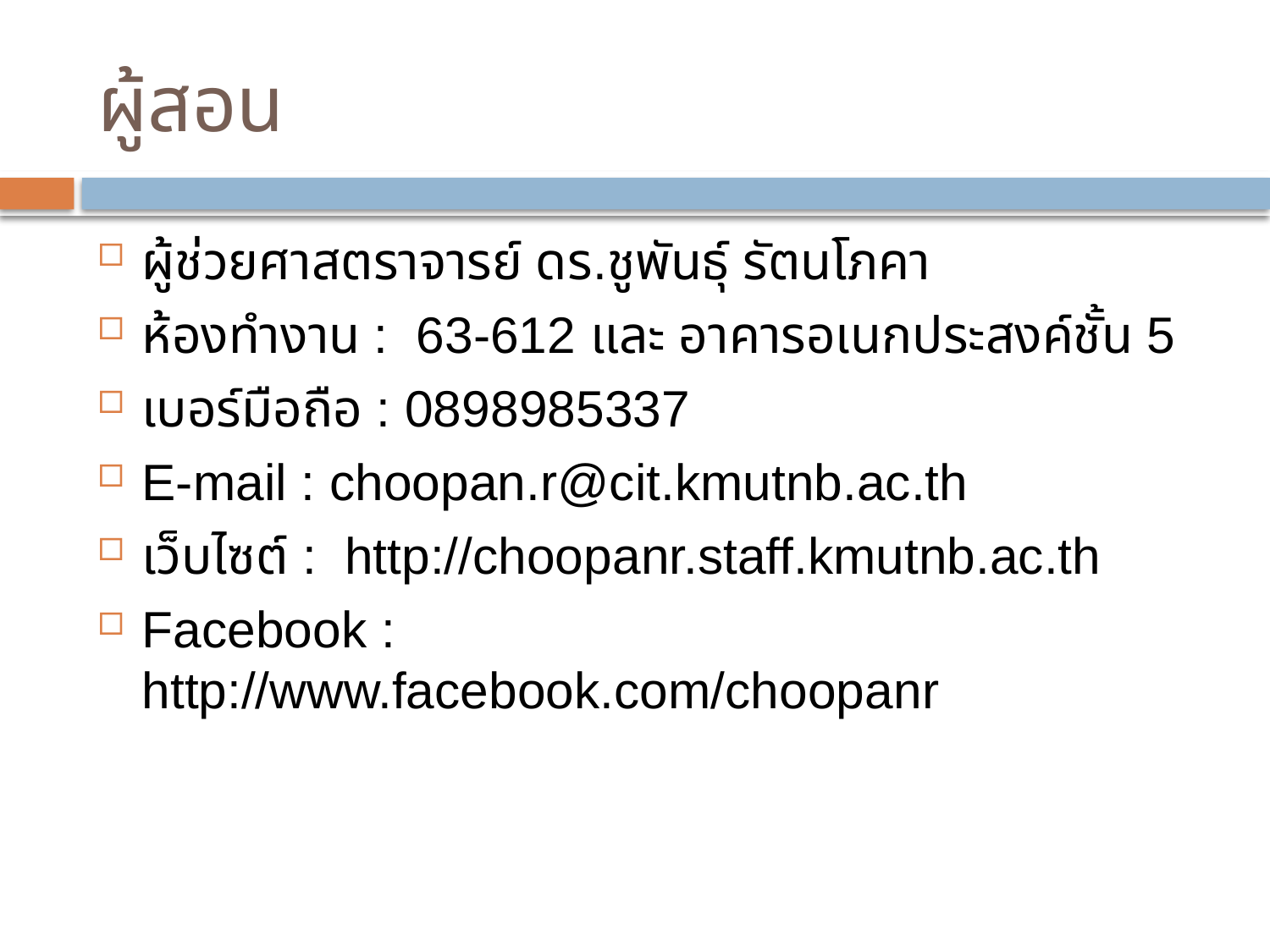

# ผู้สอน
ผู้ช่วยศาสตราจารย์ ดร.ชูพันธุ์ รัตนโภคา
ห้องทำงาน :  63-612 และ อาคารอเนกประสงค์ชั้น 5
เบอร์มือถือ : 0898985337
E-mail : choopan.r@cit.kmutnb.ac.th
เว็บไซต์ :  http://choopanr.staff.kmutnb.ac.th
Facebook : http://www.facebook.com/choopanr